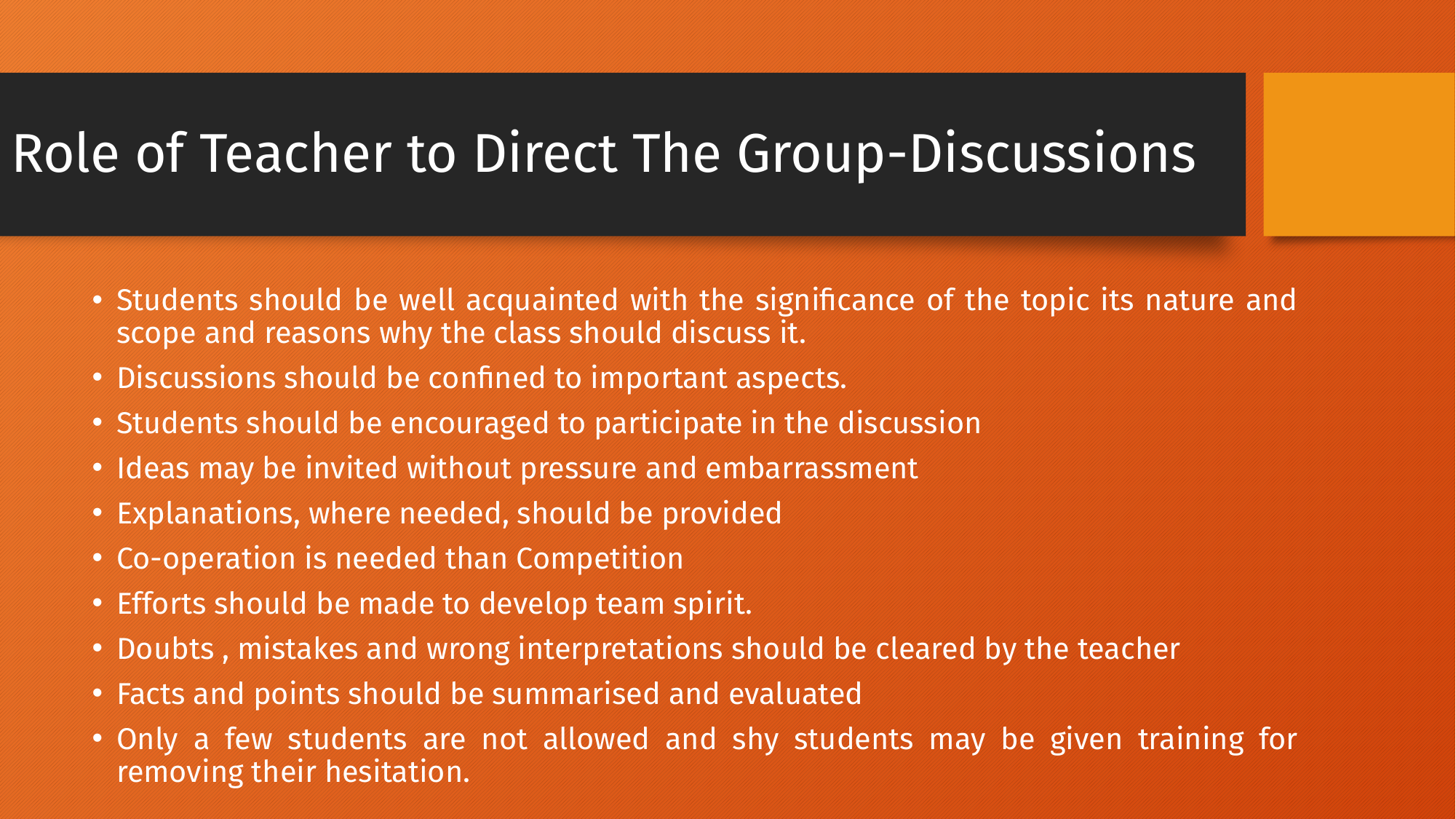

# Role of Teacher to Direct The Group-Discussions
Students should be well acquainted with the significance of the topic its nature and scope and reasons why the class should discuss it.
Discussions should be confined to important aspects.
Students should be encouraged to participate in the discussion
Ideas may be invited without pressure and embarrassment
Explanations, where needed, should be provided
Co-operation is needed than Competition
Efforts should be made to develop team spirit.
Doubts , mistakes and wrong interpretations should be cleared by the teacher
Facts and points should be summarised and evaluated
Only a few students are not allowed and shy students may be given training for removing their hesitation.